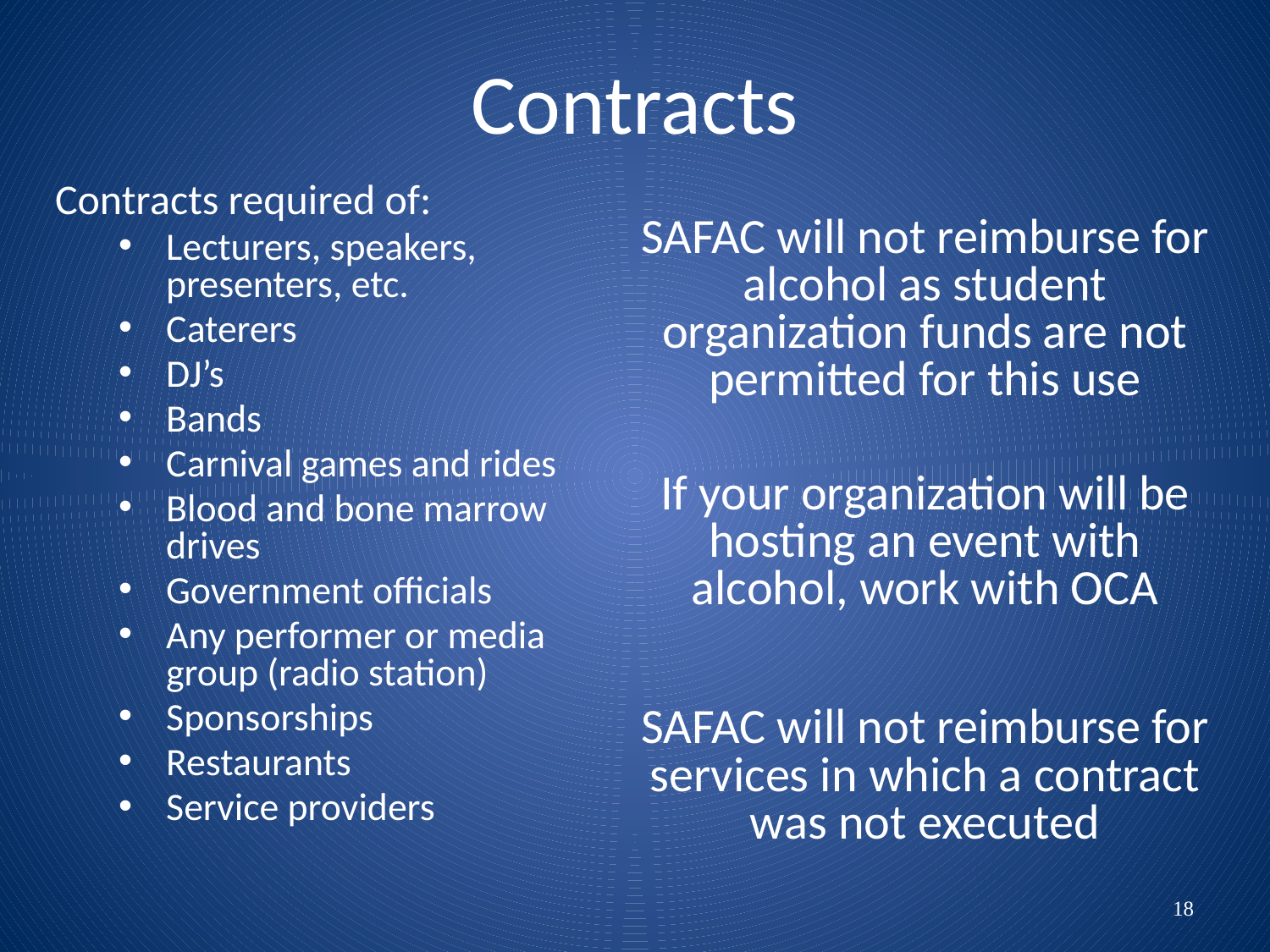

# Contracts

Contracts required of:
Lecturers, speakers, presenters, etc.
Caterers
DJ’s
Bands
Carnival games and rides
Blood and bone marrow drives
Government officials
Any performer or media group (radio station)
Sponsorships
Restaurants
Service providers

SAFAC will not reimburse for alcohol as student organization funds are not permitted for this use

If your organization will be hosting an event with alcohol, work with OCA

SAFAC will not reimburse for services in which a contract was not executed

18